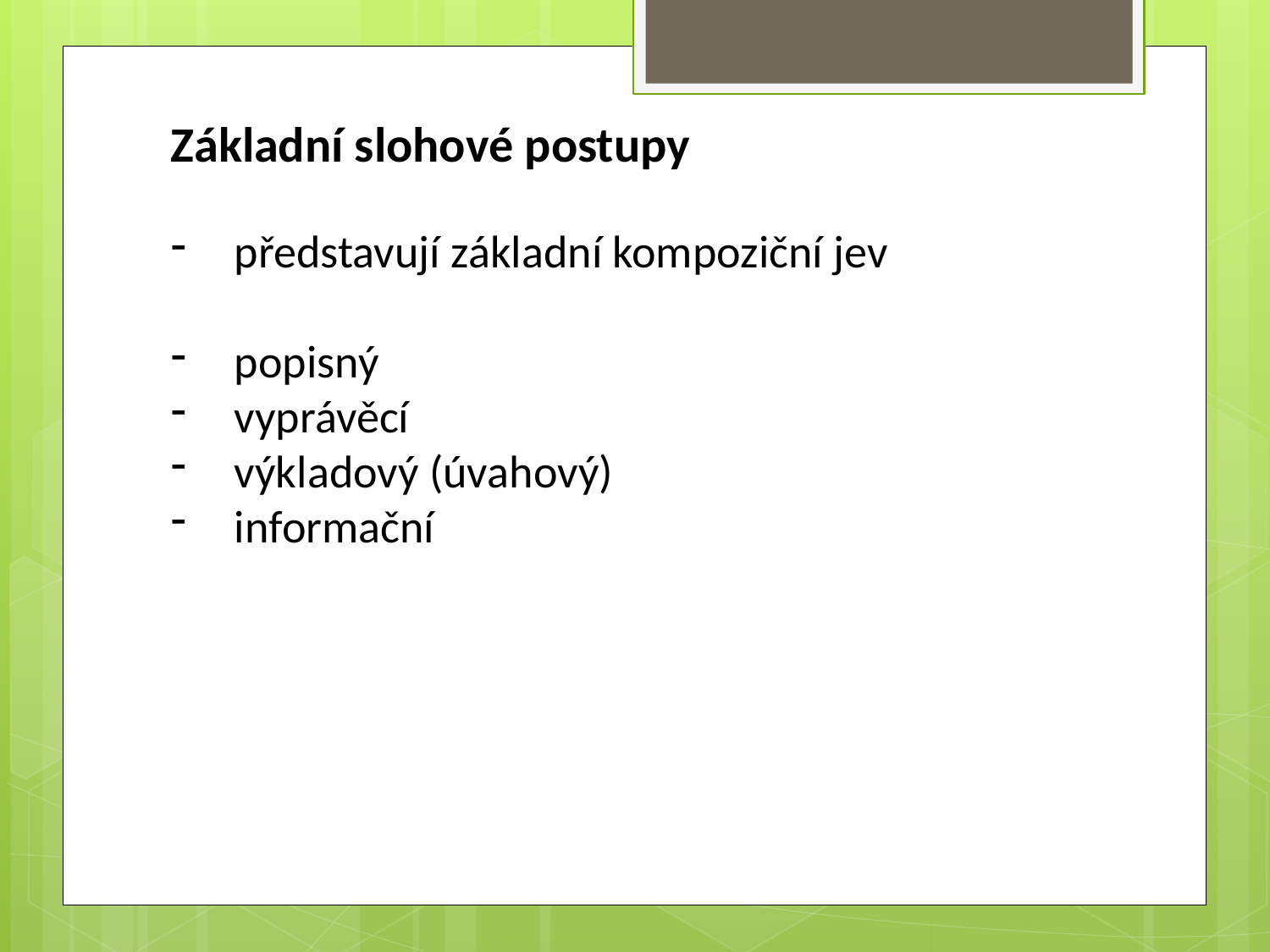

Základní slohové postupy

představují základní kompoziční jev

popisný
vyprávěcí
výkladový (úvahový)
informační